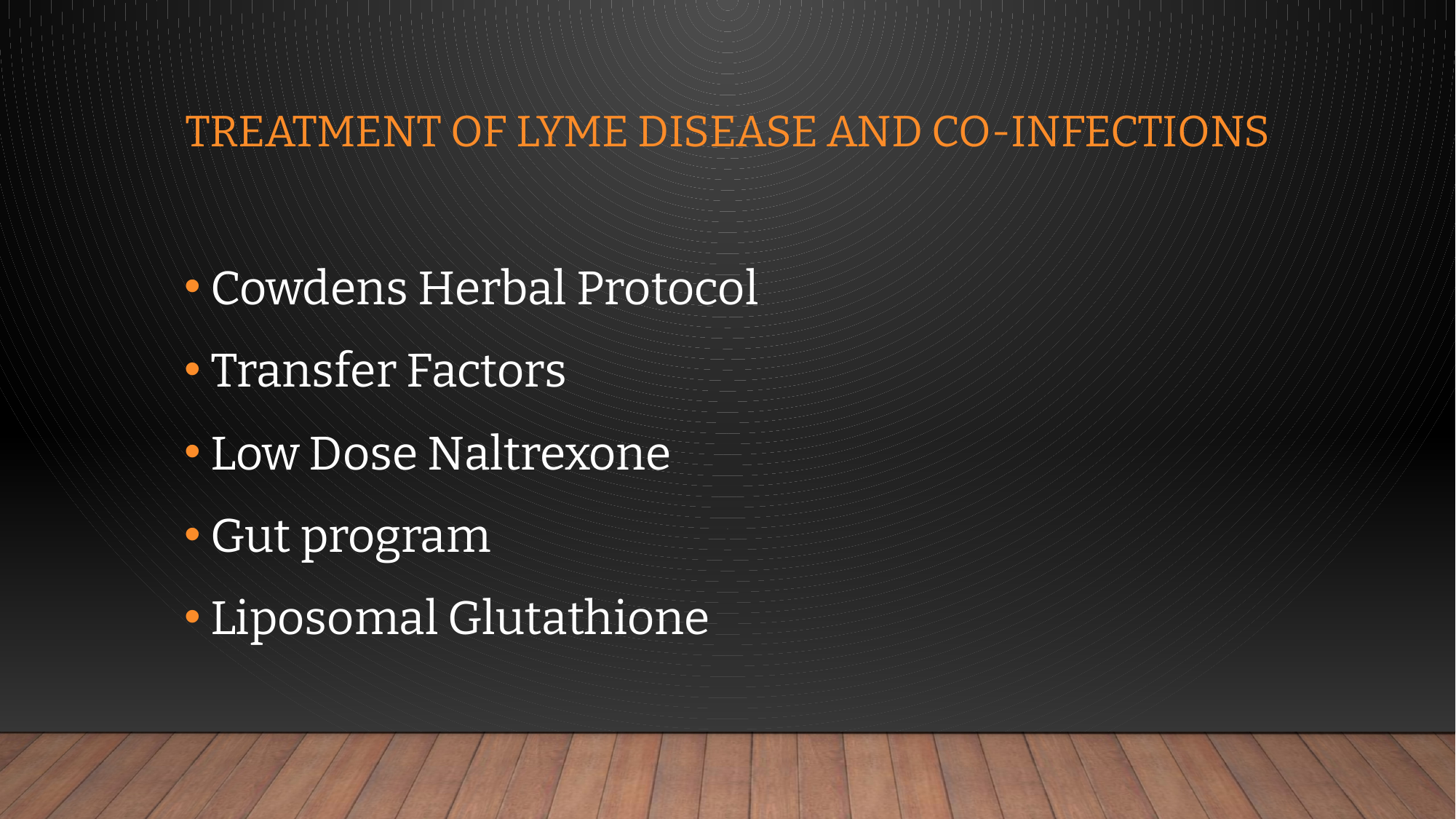

# TREATMENT of Lyme disease and co-infections
Cowdens Herbal Protocol
Transfer Factors
Low Dose Naltrexone
Gut program
Liposomal Glutathione